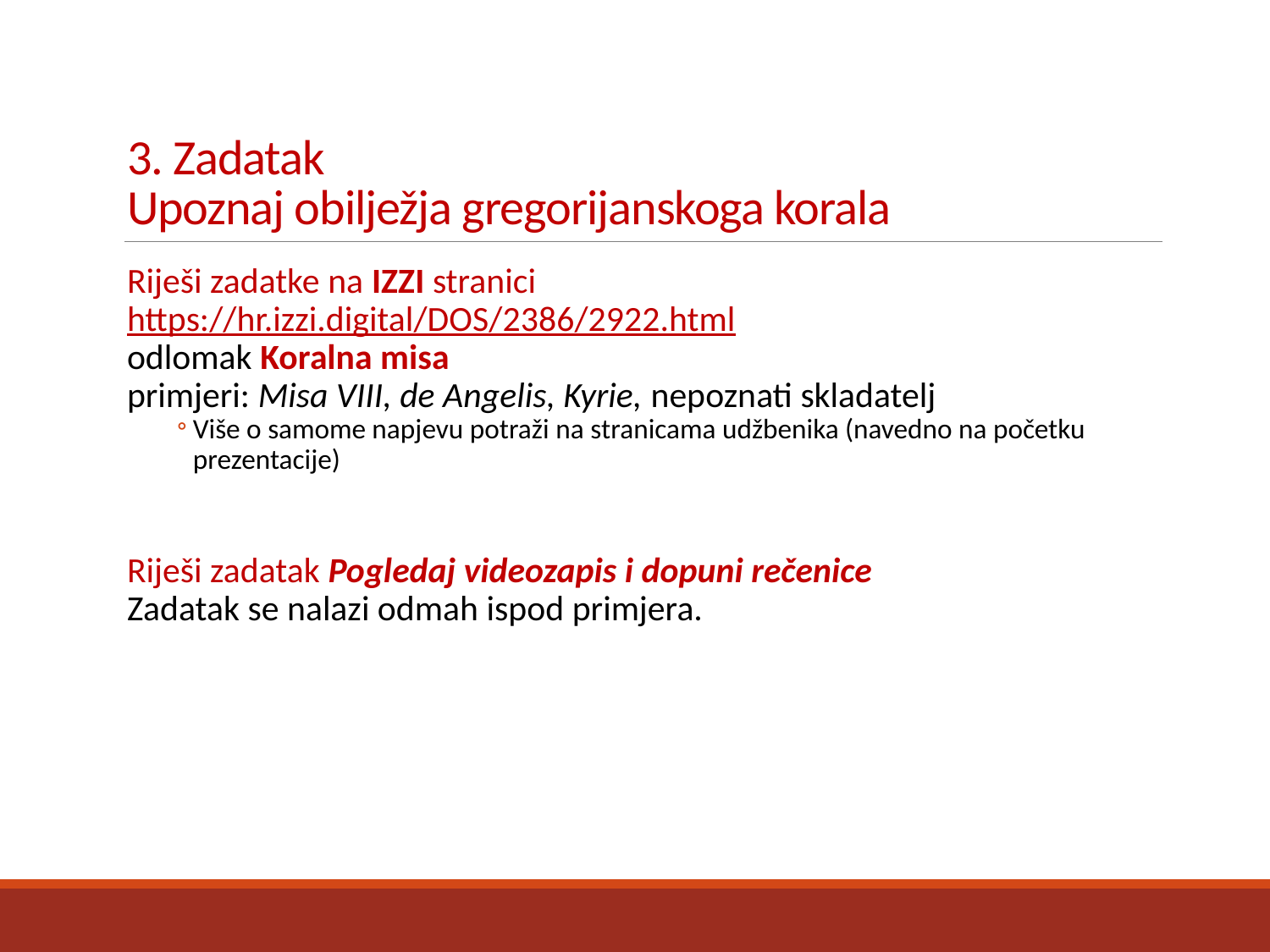

# 3. Zadatak Upoznaj obilježja gregorijanskoga korala
Riješi zadatke na IZZI stranici
https://hr.izzi.digital/DOS/2386/2922.html
odlomak Koralna misa
primjeri: Misa VIII, de Angelis, Kyrie, nepoznati skladatelj
Više o samome napjevu potraži na stranicama udžbenika (navedno na početku prezentacije)

Riješi zadatak Pogledaj videozapis i dopuni rečenice
Zadatak se nalazi odmah ispod primjera.